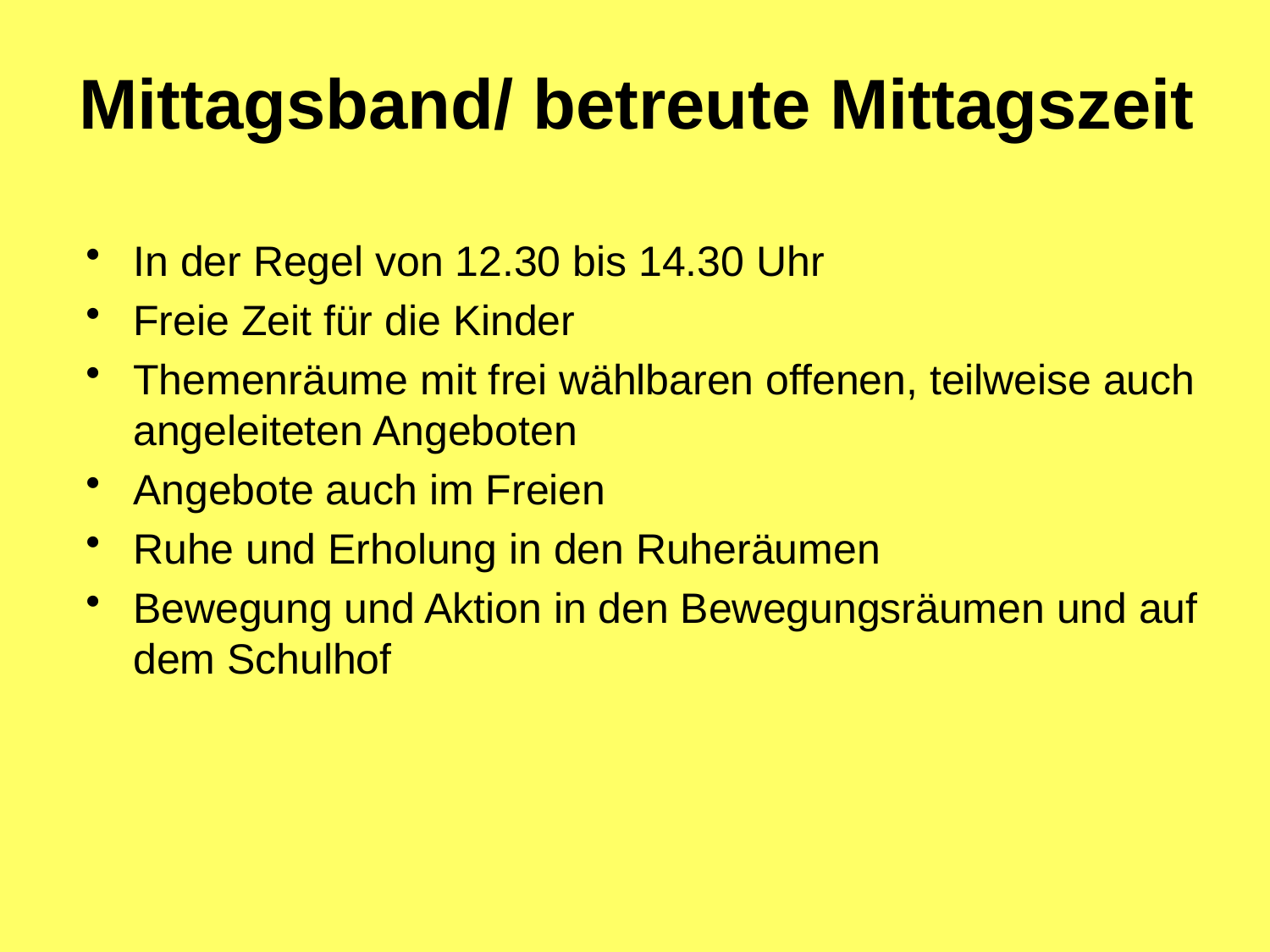

# Mittagsband/ betreute Mittagszeit
In der Regel von 12.30 bis 14.30 Uhr
Freie Zeit für die Kinder
Themenräume mit frei wählbaren offenen, teilweise auch angeleiteten Angeboten
Angebote auch im Freien
Ruhe und Erholung in den Ruheräumen
Bewegung und Aktion in den Bewegungsräumen und auf dem Schulhof